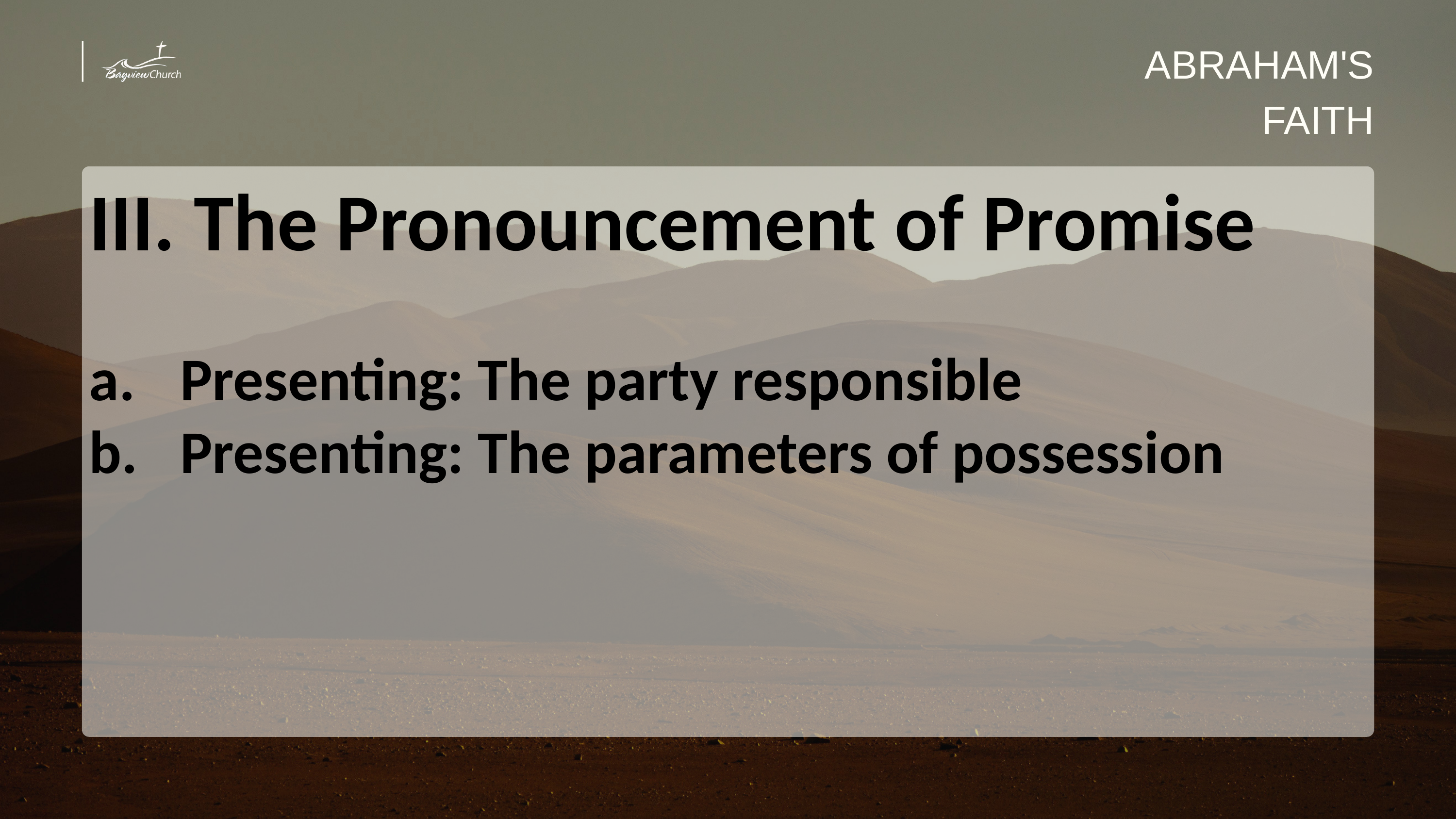

ABRAHAM'S FAITH

III. The Pronouncement of Promise

Presenting: The party responsible
Presenting: The parameters of possession